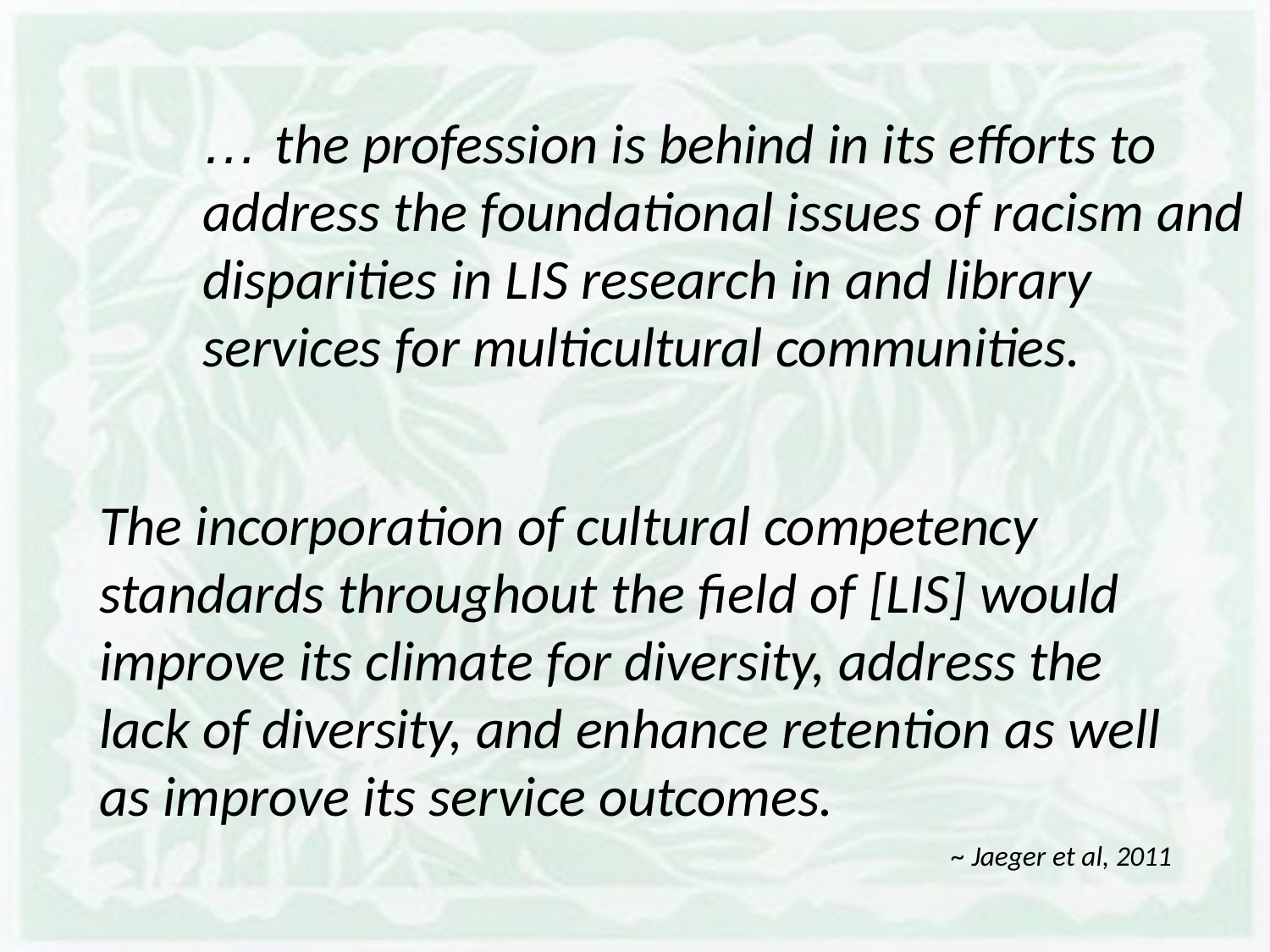

# … the profession is behind in its efforts to address the foundational issues of racism and disparities in LIS research in and library services for multicultural communities.
The incorporation of cultural competency standards throughout the field of [LIS] would improve its climate for diversity, address the lack of diversity, and enhance retention as well as improve its service outcomes.
~ Jaeger et al, 2011